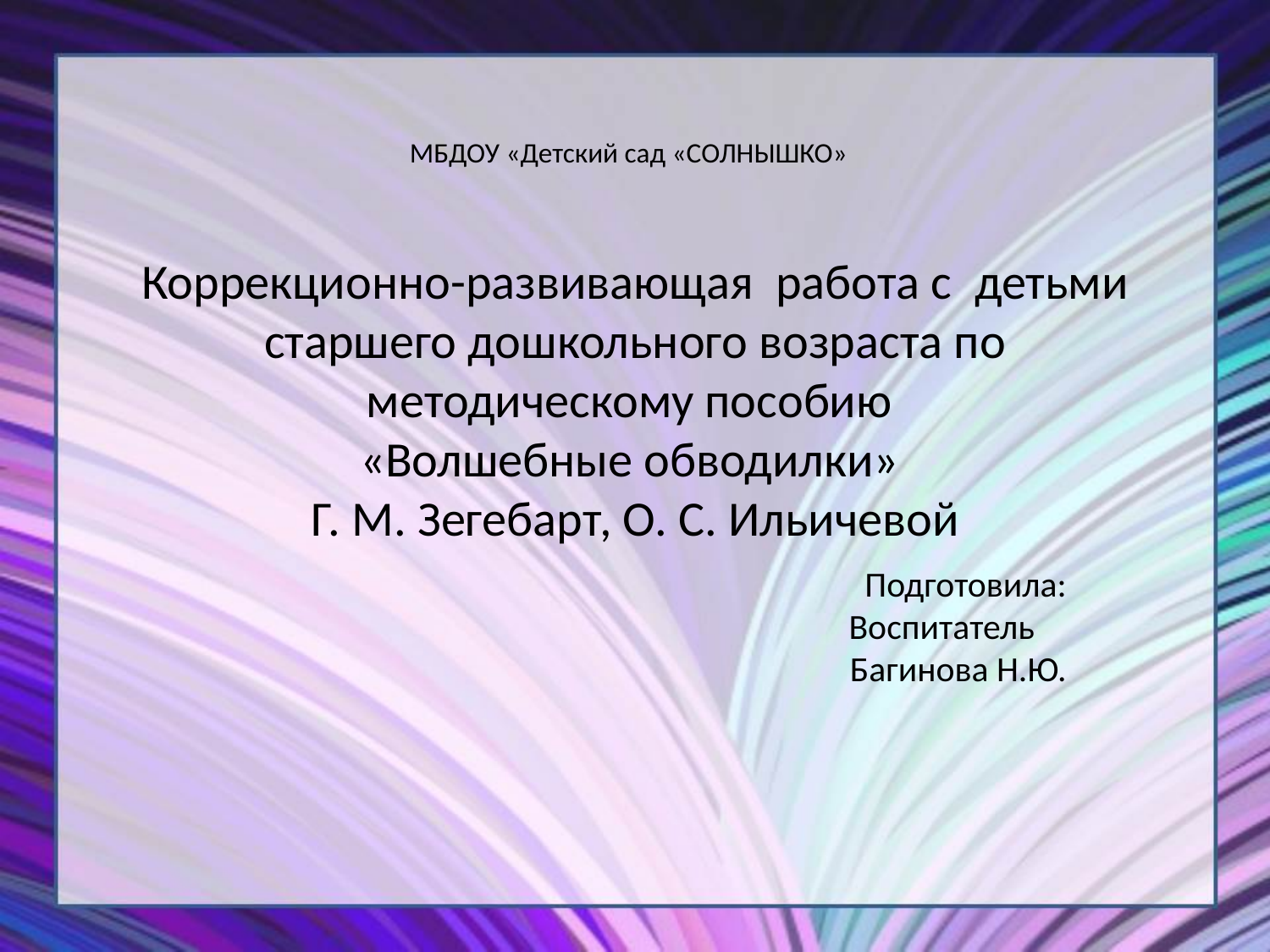

МБДОУ «Детский сад «СОЛНЫШКО»
# Коррекционно-развивающая  работа с  детьми старшего дошкольного возраста по методическому пособию «Волшебные обводилки» Г. М. Зегебарт, О. С. Ильичевой
Подготовила:
Воспитатель
Багинова Н.Ю.